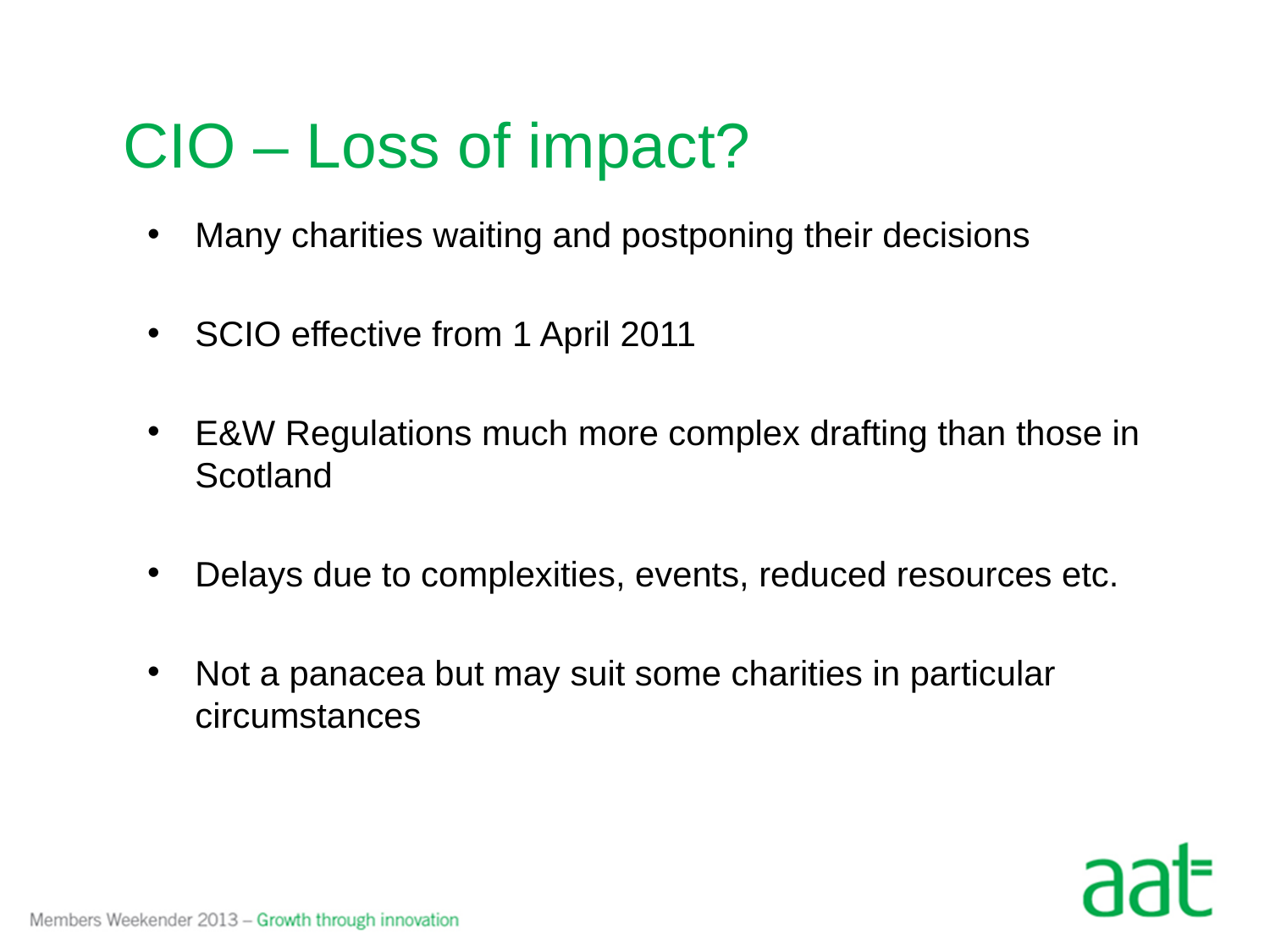

# CIO – Loss of impact?
Many charities waiting and postponing their decisions

SCIO effective from 1 April 2011

E&W Regulations much more complex drafting than those in Scotland

Delays due to complexities, events, reduced resources etc.

Not a panacea but may suit some charities in particular circumstances